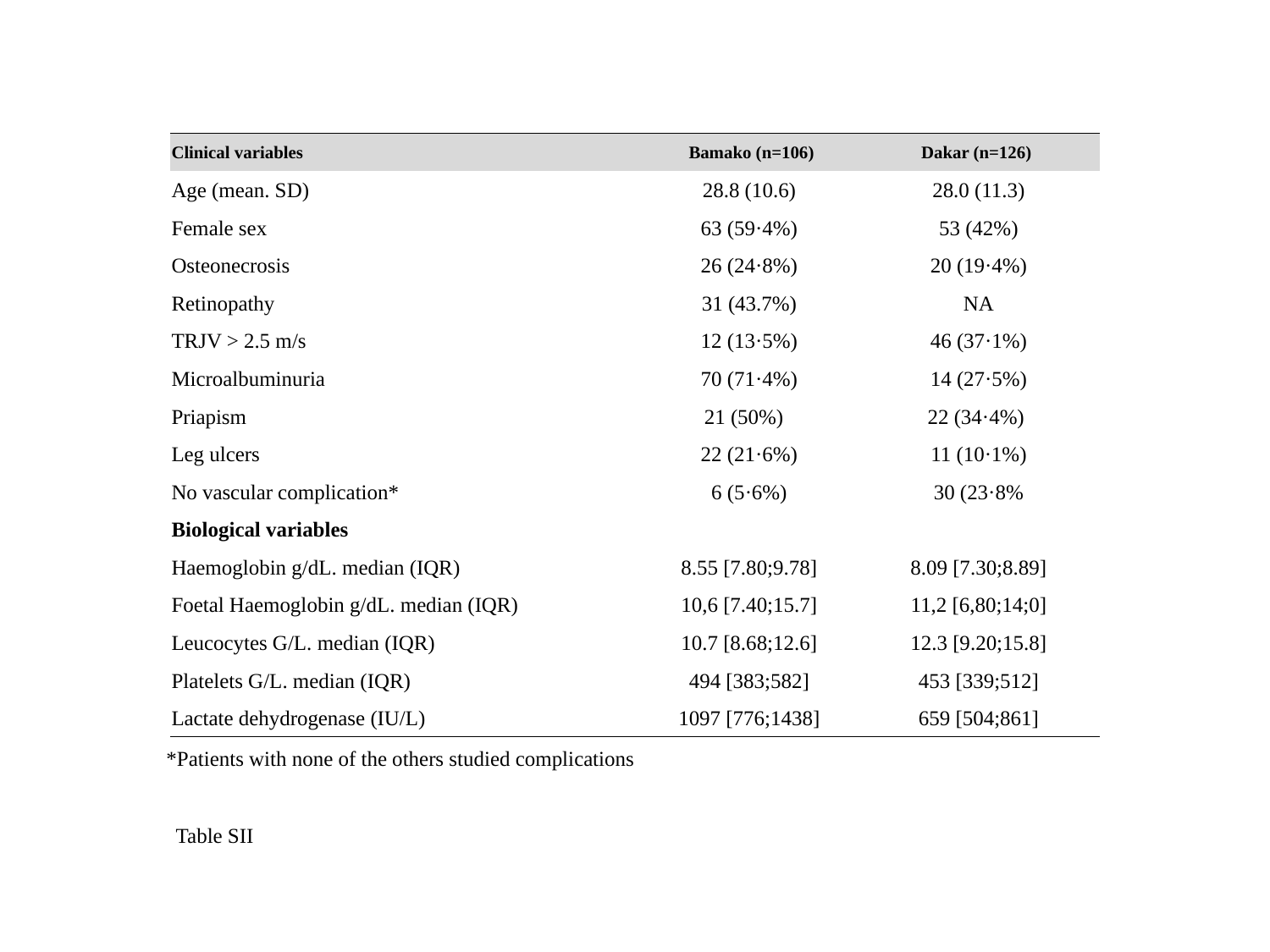

| Clinical variables | Bamako (n=106) | Dakar (n=126) |
| --- | --- | --- |
| Age (mean. SD) | 28.8 (10.6) | 28.0 (11.3) |
| Female sex | 63 (59·4%) | 53 (42%) |
| Osteonecrosis | 26 (24·8%) | 20 (19·4%) |
| Retinopathy | 31 (43.7%) | NA |
| TRJV > 2.5 m/s | 12 (13·5%) | 46 (37·1%) |
| Microalbuminuria | 70 (71·4%) | 14 (27·5%) |
| Priapism | 21 (50%) | 22 (34·4%) |
| Leg ulcers | 22 (21·6%) | 11 (10·1%) |
| No vascular complication\* | 6 (5·6%) | 30 (23·8% |
| Biological variables |  |  |
| Haemoglobin g/dL. median (IQR) | 8.55 [7.80;9.78] | 8.09 [7.30;8.89] |
| Foetal Haemoglobin g/dL. median (IQR) | 10,6 [7.40;15.7] | 11,2 [6,80;14;0] |
| Leucocytes G/L. median (IQR) | 10.7 [8.68;12.6] | 12.3 [9.20;15.8] |
| Platelets G/L. median (IQR) | 494 [383;582] | 453 [339;512] |
| Lactate dehydrogenase (IU/L) | 1097 [776;1438] | 659 [504;861] |
*Patients with none of the others studied complications
Table SII